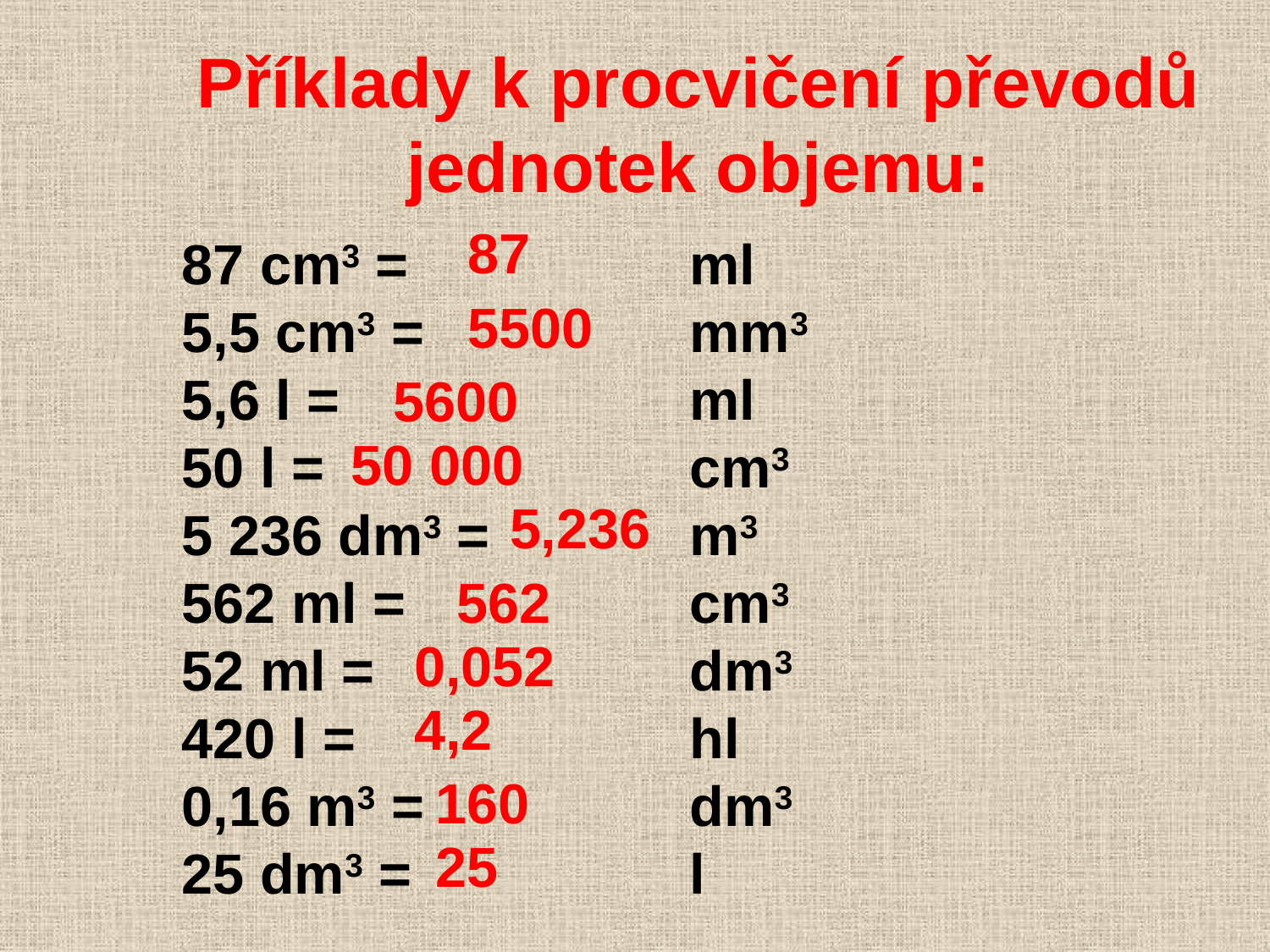

# Příklady k procvičení převodů jednotek objemu:
87
87 cm3 =			ml
5,5 cm3 =			mm3
5,6 l =			ml
50 l =			cm3
5 236 dm3 =		m3
562 ml =			cm3
52 ml =			dm3
420 l =			hl
0,16 m3 =			dm3
25 dm3 =			l

5500
5600
50 000
5,236
562
0,052
4,2
160
25